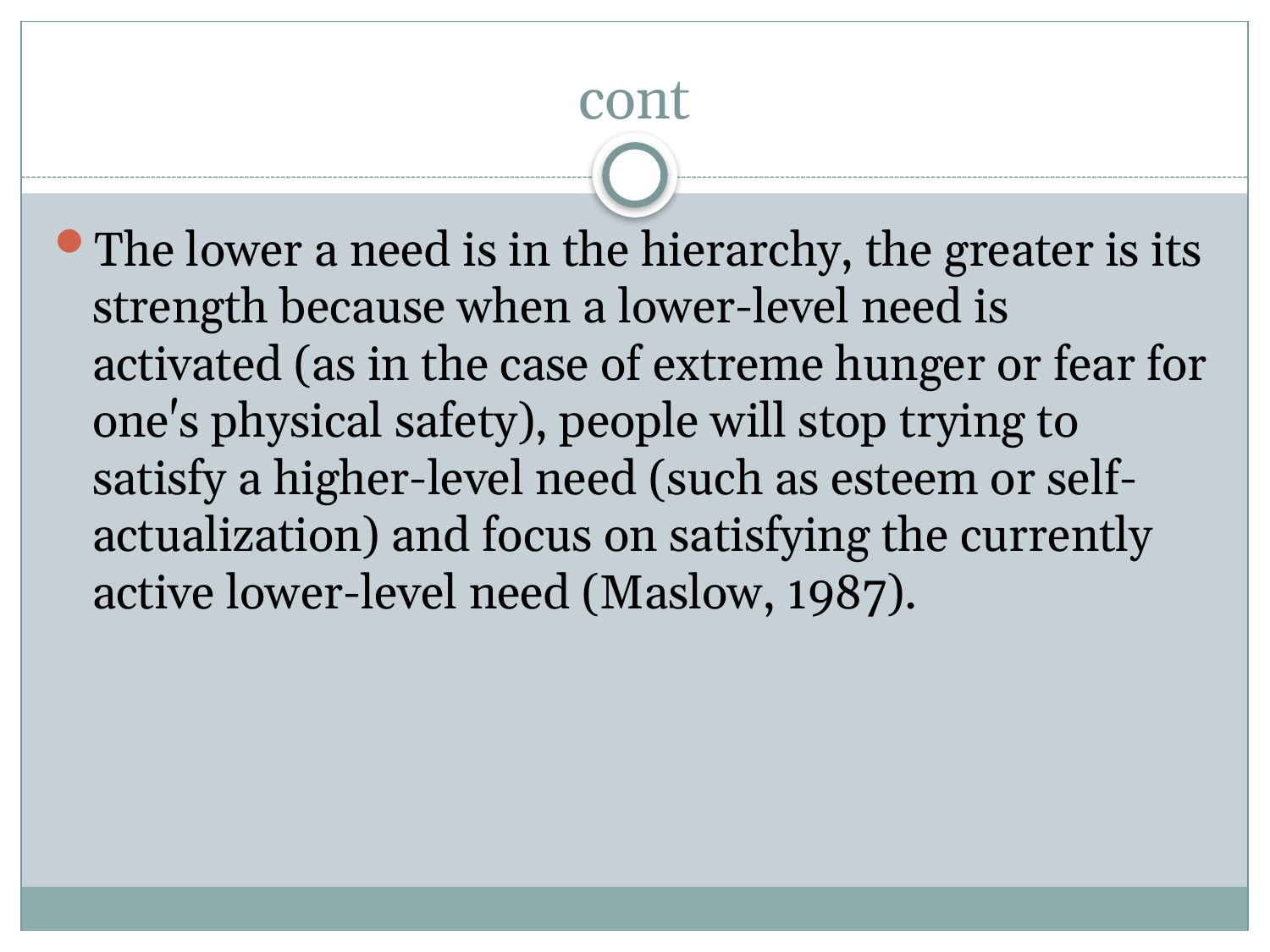

# cont
The lower a need is in the hierarchy, the greater is its strength because when a lower-level need is activated (as in the case of extreme hunger or fear for one's physical safety), people will stop trying to satisfy a higher-level need (such as esteem or self-actualization) and focus on satisfying the currently active lower-level need (Maslow, 1987).